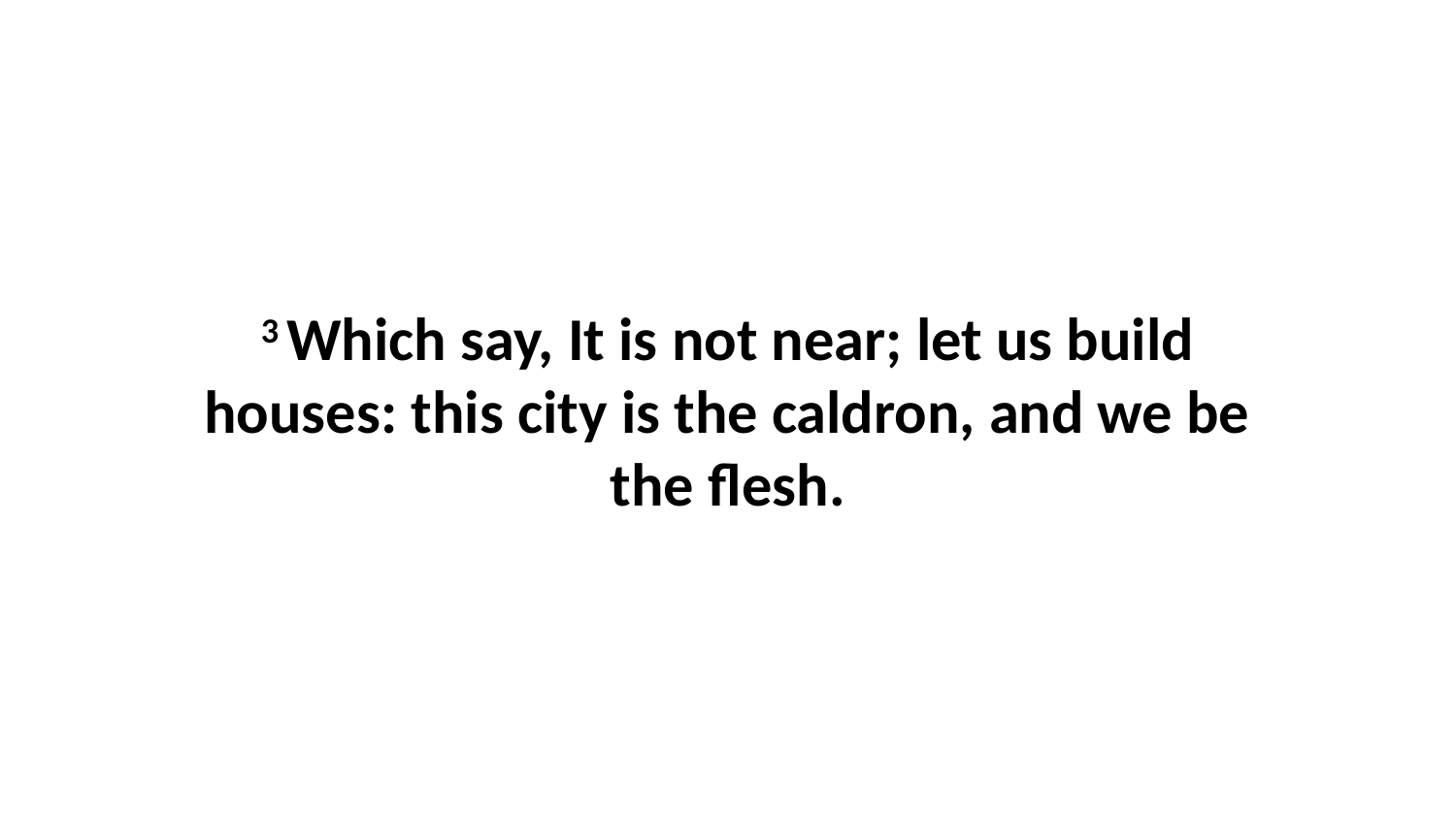

3 Which say, It is not near; let us build houses: this city is the caldron, and we be the flesh.